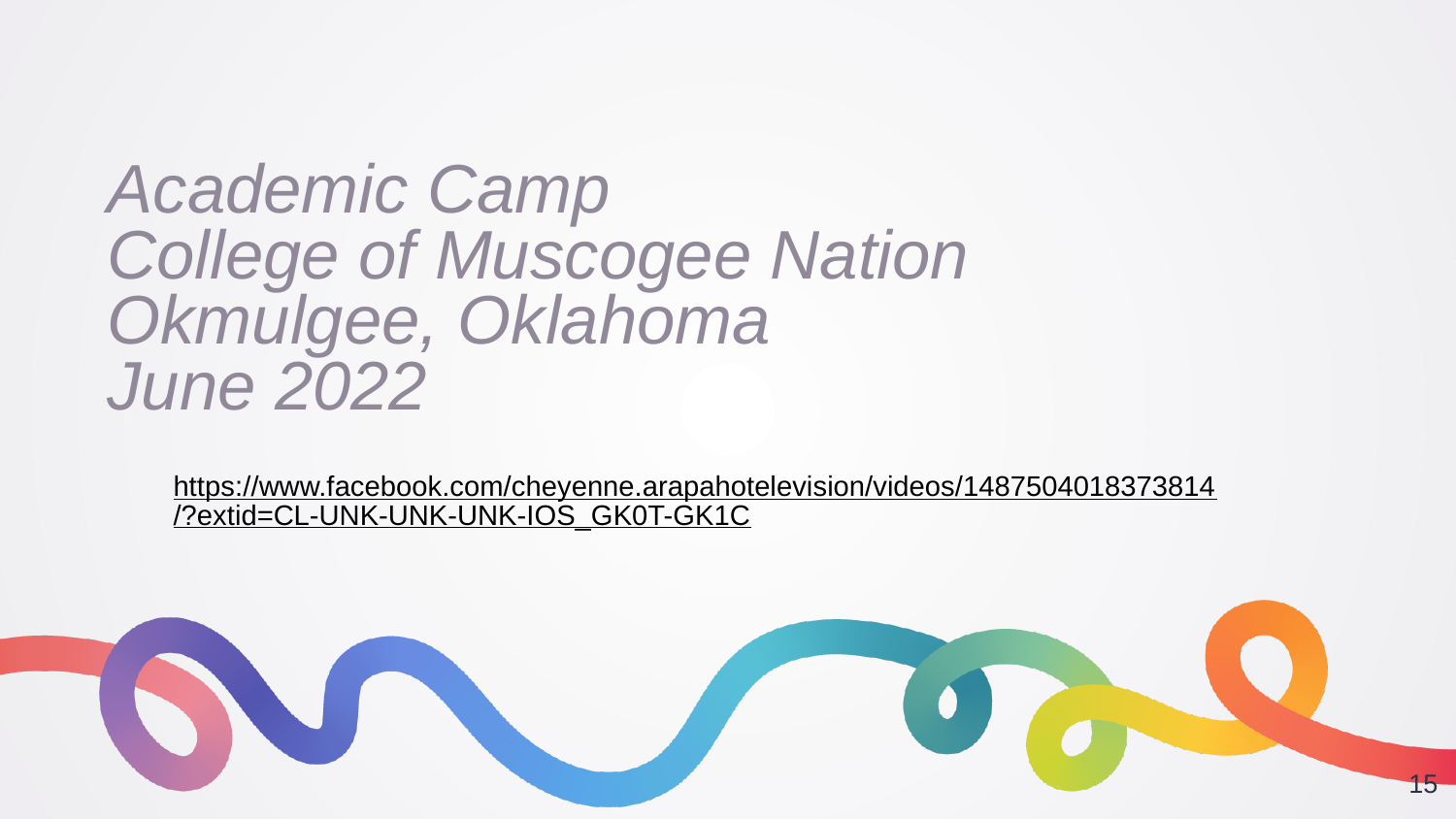

# Academic Camp College of Muscogee Nation Okmulgee, Oklahoma June 2022
https://www.facebook.com/cheyenne.arapahotelevision/videos/1487504018373814/?extid=CL-UNK-UNK-UNK-IOS_GK0T-GK1C
15